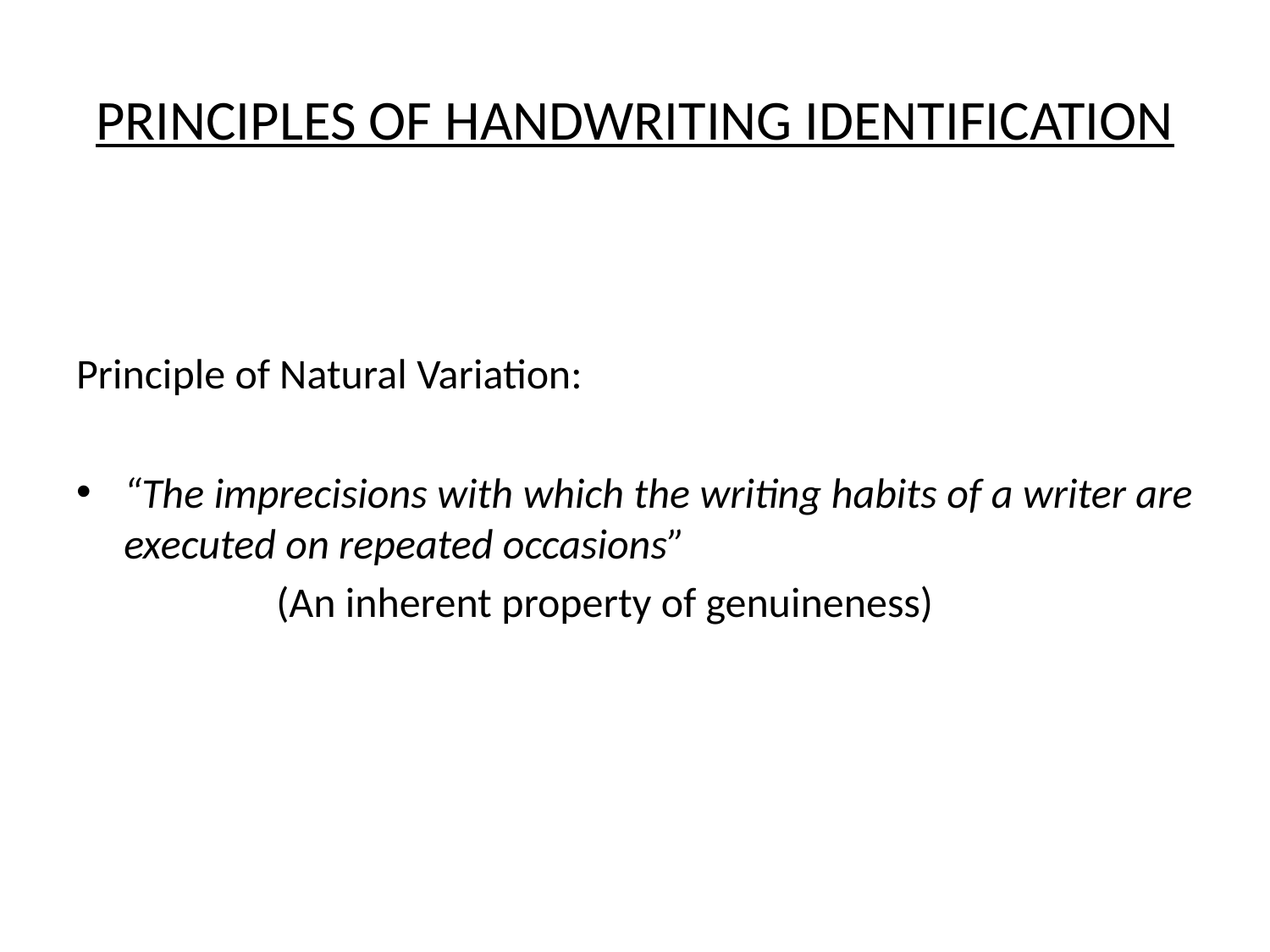

# PRINCIPLES OF HANDWRITING IDENTIFICATION

Principle of Natural Variation:

“The imprecisions with which the writing habits of a writer are executed on repeated occasions”
                     (An inherent property of genuineness)